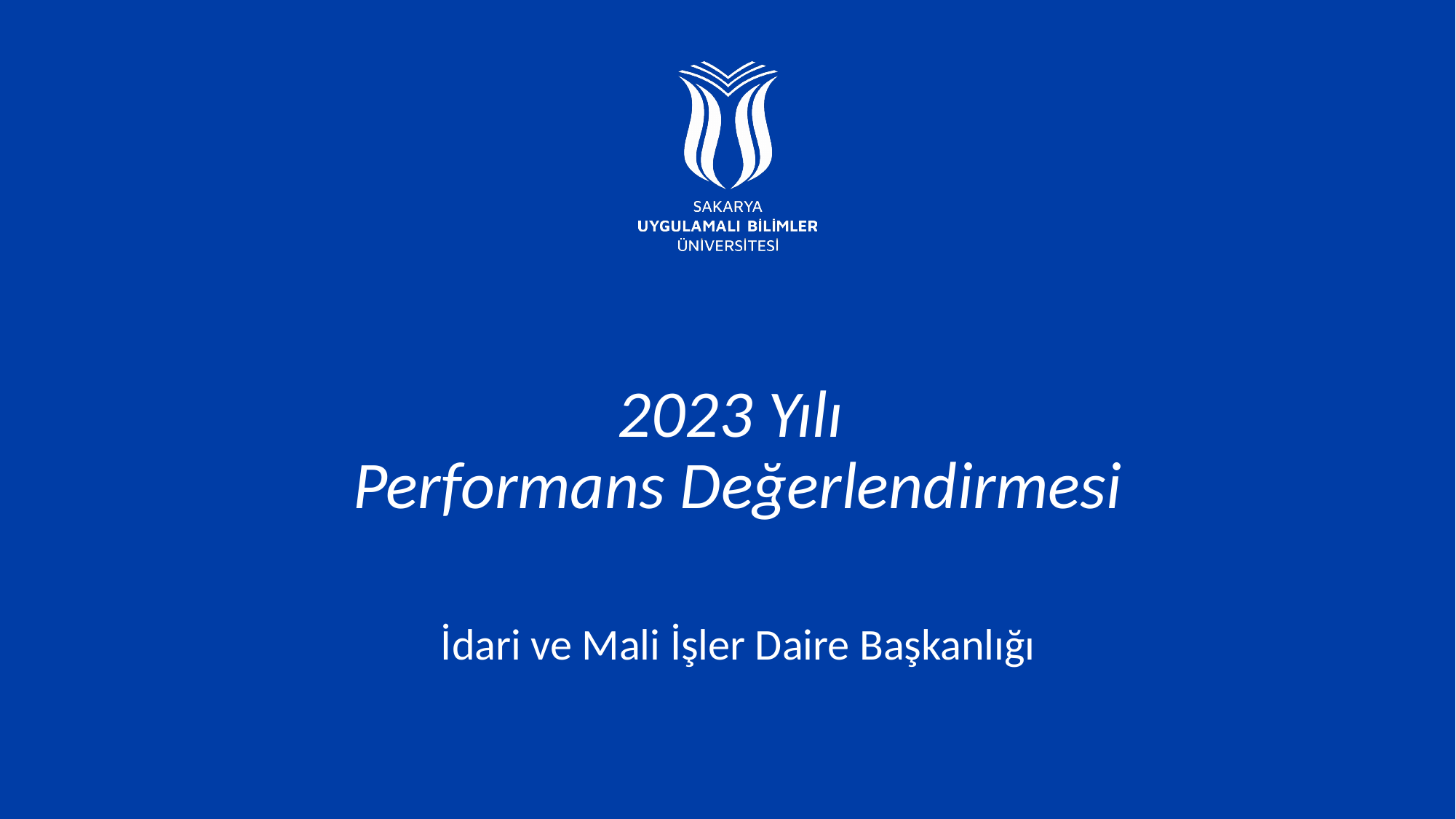

# 2023 Yılı Performans Değerlendirmesi

İdari ve Mali İşler Daire Başkanlığı